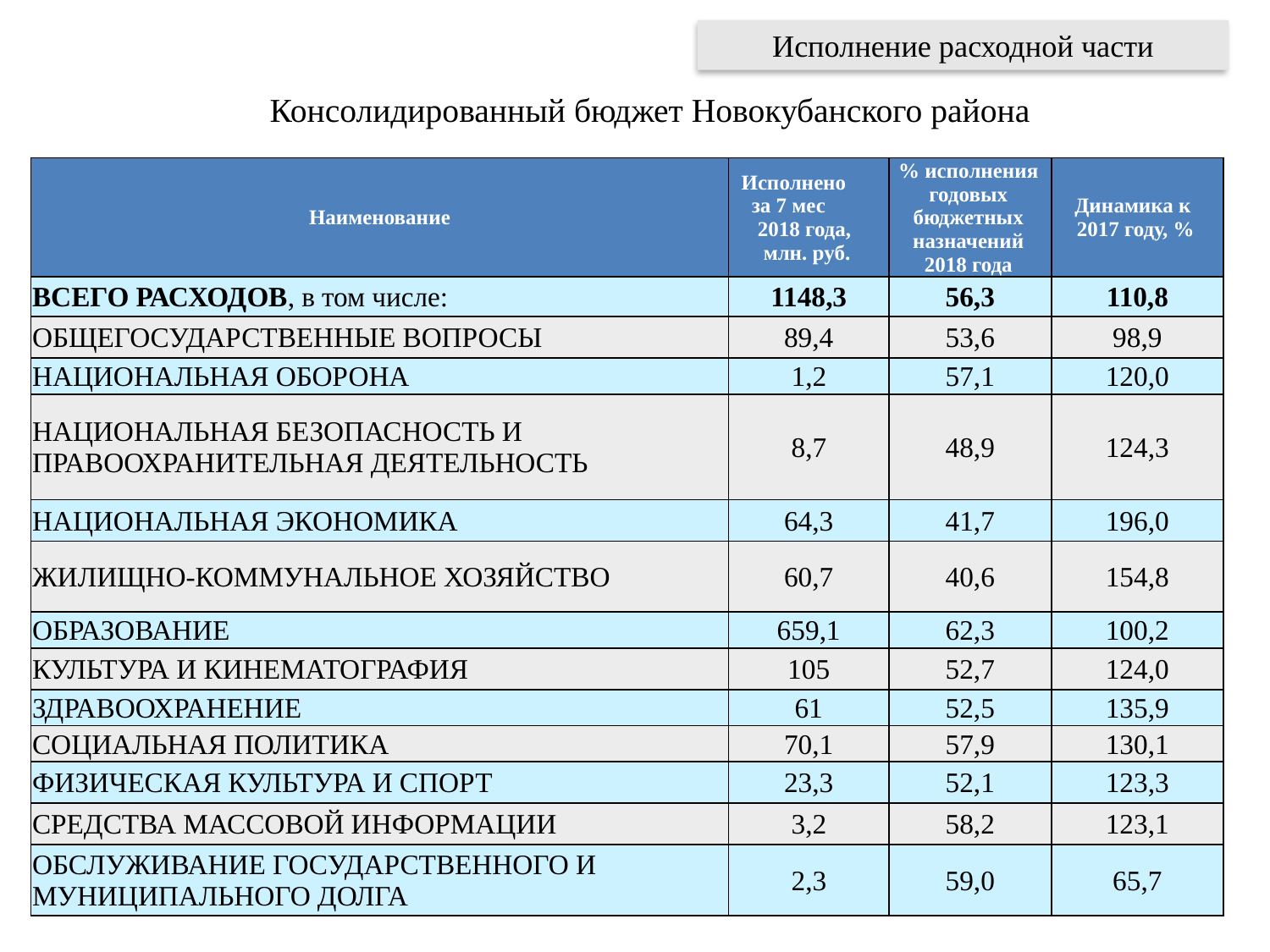

# Исполнение расходной части
Консолидированный бюджет Новокубанского района
| Наименование | Исполнено за 7 мес 2018 года, млн. руб. | % исполнения годовых бюджетных назначений 2018 года | Динамика к 2017 году, % |
| --- | --- | --- | --- |
| ВСЕГО РАСХОДОВ, в том числе: | 1148,3 | 56,3 | 110,8 |
| ОБЩЕГОСУДАРСТВЕННЫЕ ВОПРОСЫ | 89,4 | 53,6 | 98,9 |
| НАЦИОНАЛЬНАЯ ОБОРОНА | 1,2 | 57,1 | 120,0 |
| НАЦИОНАЛЬНАЯ БЕЗОПАСНОСТЬ И ПРАВООХРАНИТЕЛЬНАЯ ДЕЯТЕЛЬНОСТЬ | 8,7 | 48,9 | 124,3 |
| НАЦИОНАЛЬНАЯ ЭКОНОМИКА | 64,3 | 41,7 | 196,0 |
| ЖИЛИЩНО-КОММУНАЛЬНОЕ ХОЗЯЙСТВО | 60,7 | 40,6 | 154,8 |
| ОБРАЗОВАНИЕ | 659,1 | 62,3 | 100,2 |
| КУЛЬТУРА И КИНЕМАТОГРАФИЯ | 105 | 52,7 | 124,0 |
| ЗДРАВООХРАНЕНИЕ | 61 | 52,5 | 135,9 |
| СОЦИАЛЬНАЯ ПОЛИТИКА | 70,1 | 57,9 | 130,1 |
| ФИЗИЧЕСКАЯ КУЛЬТУРА И СПОРТ | 23,3 | 52,1 | 123,3 |
| СРЕДСТВА МАССОВОЙ ИНФОРМАЦИИ | 3,2 | 58,2 | 123,1 |
| ОБСЛУЖИВАНИЕ ГОСУДАРСТВЕННОГО И МУНИЦИПАЛЬНОГО ДОЛГА | 2,3 | 59,0 | 65,7 |